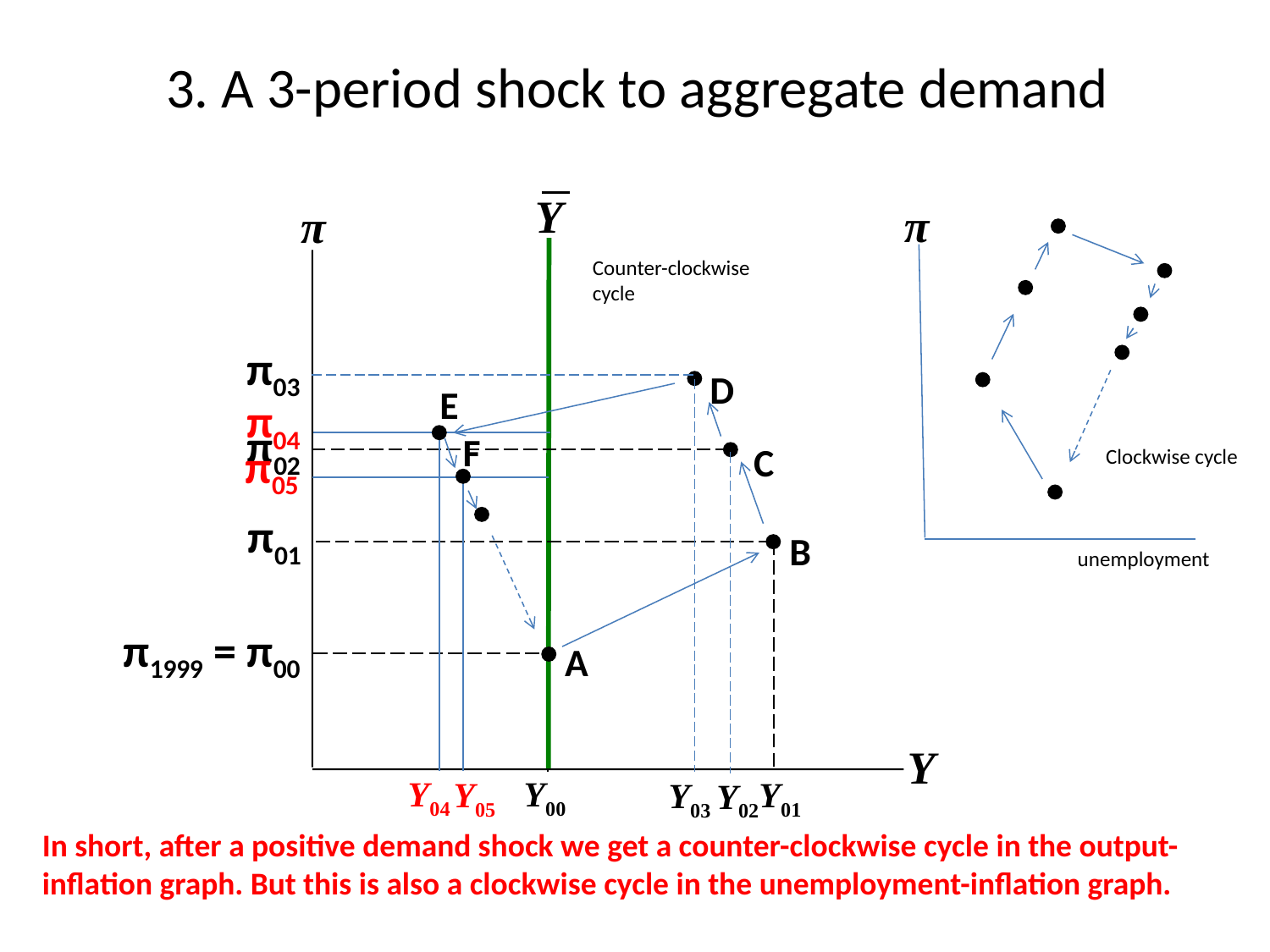

# 3. A 3-period shock to aggregate demand
Y
π
π

Counter-clockwise cycle

π03

D

E
π04
π02
F

π05
C
Clockwise cycle

π01

B

unemployment
π1999 = π00
A

Y
Y00
Y04
Y05
Y01
Y03
Y02

In short, after a positive demand shock we get a counter-clockwise cycle in the output-inflation graph. But this is also a clockwise cycle in the unemployment-inflation graph.